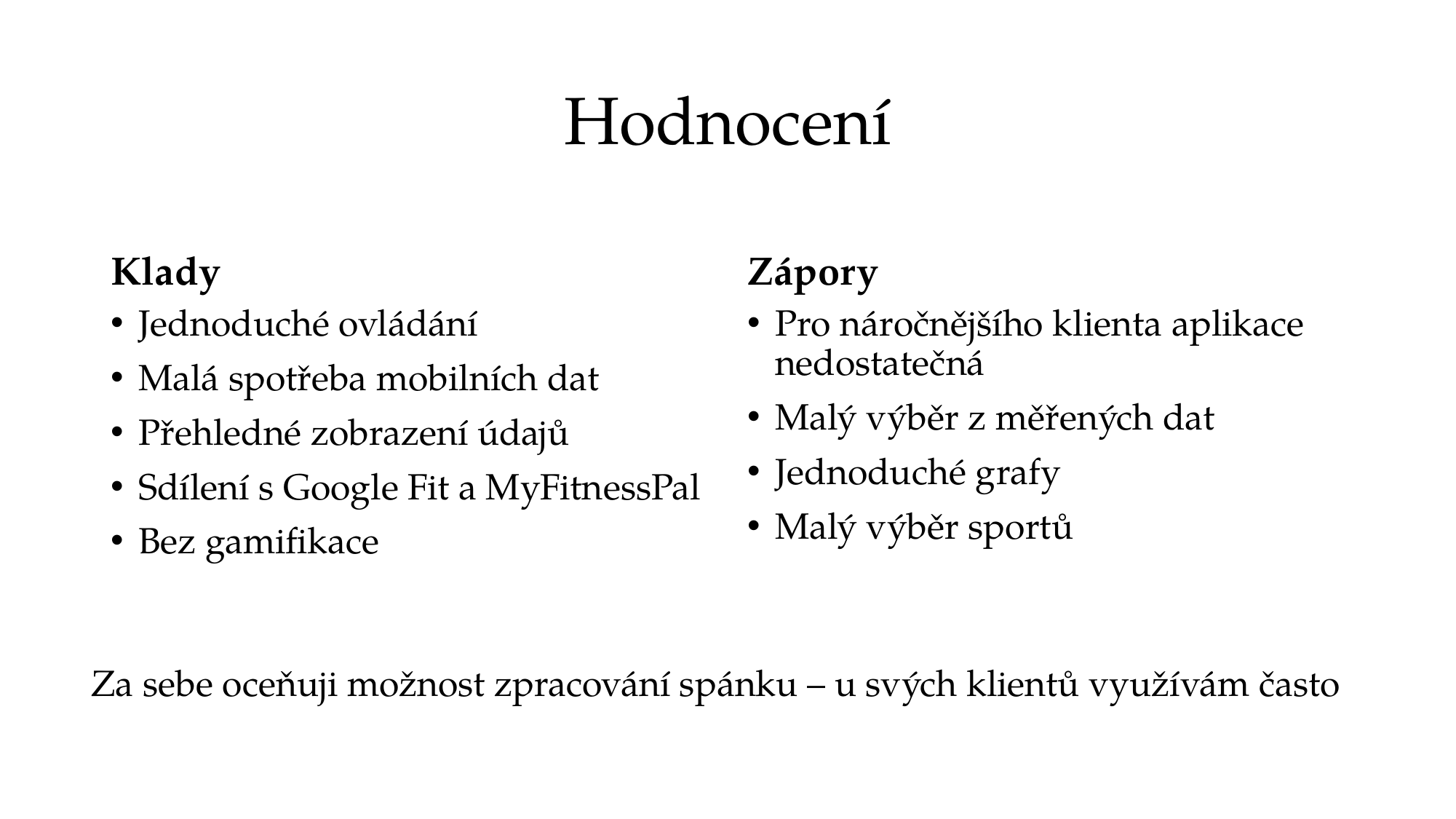

# Hodnocení
Klady
Zápory
Jednoduché ovládání
Malá spotřeba mobilních dat
Přehledné zobrazení údajů
Sdílení s Google Fit a MyFitnessPal
Bez gamifikace

Pro náročnějšího klienta aplikace nedostatečná
Malý výběr z měřených dat
Jednoduché grafy
Malý výběr sportů

Za sebe oceňuji možnost zpracování spánku – u svých klientů využívám často